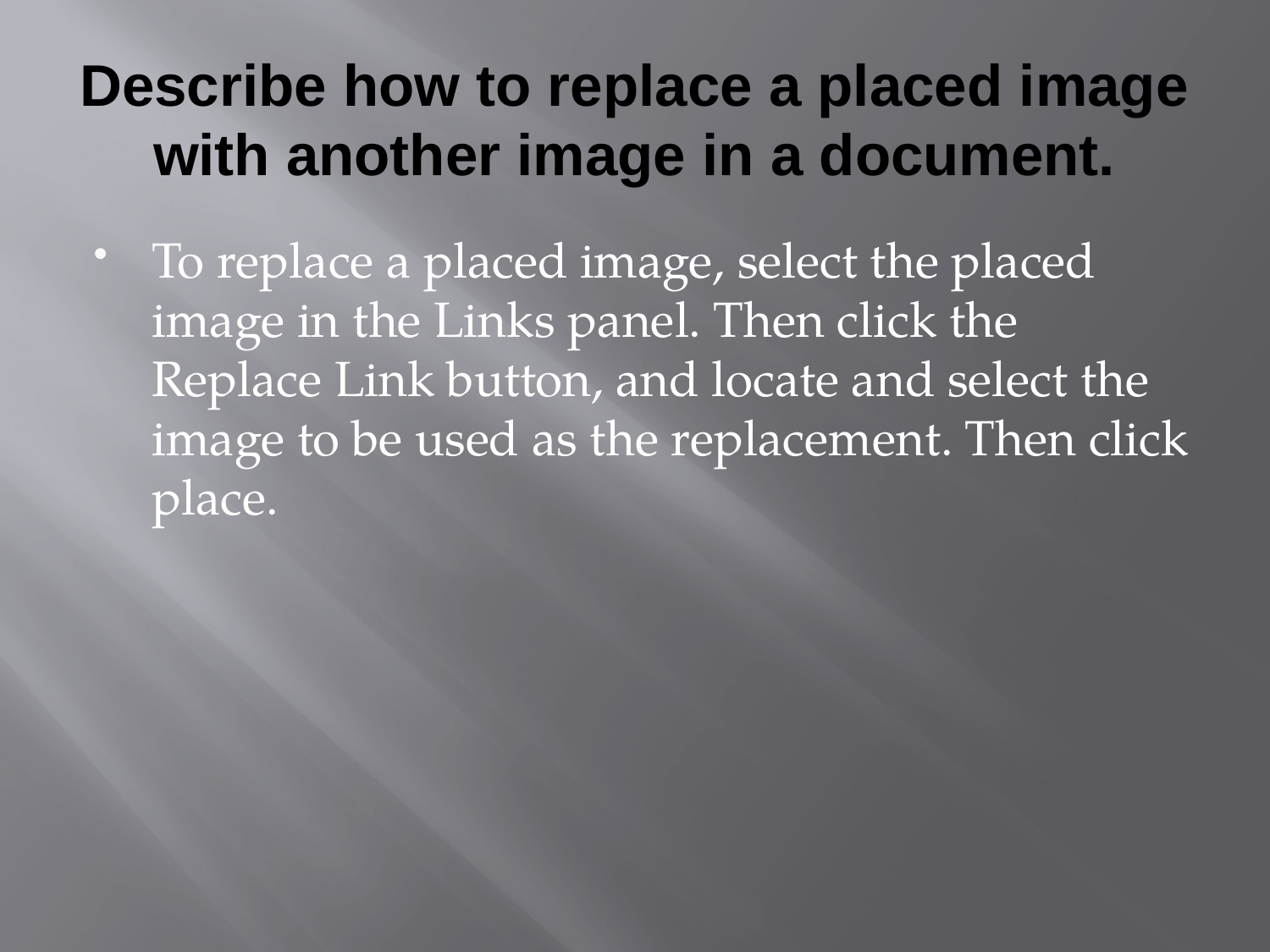

# Describe how to replace a placed image with another image in a document.
To replace a placed image, select the placed image in the Links panel. Then click the Replace Link button, and locate and select the image to be used as the replacement. Then click place.